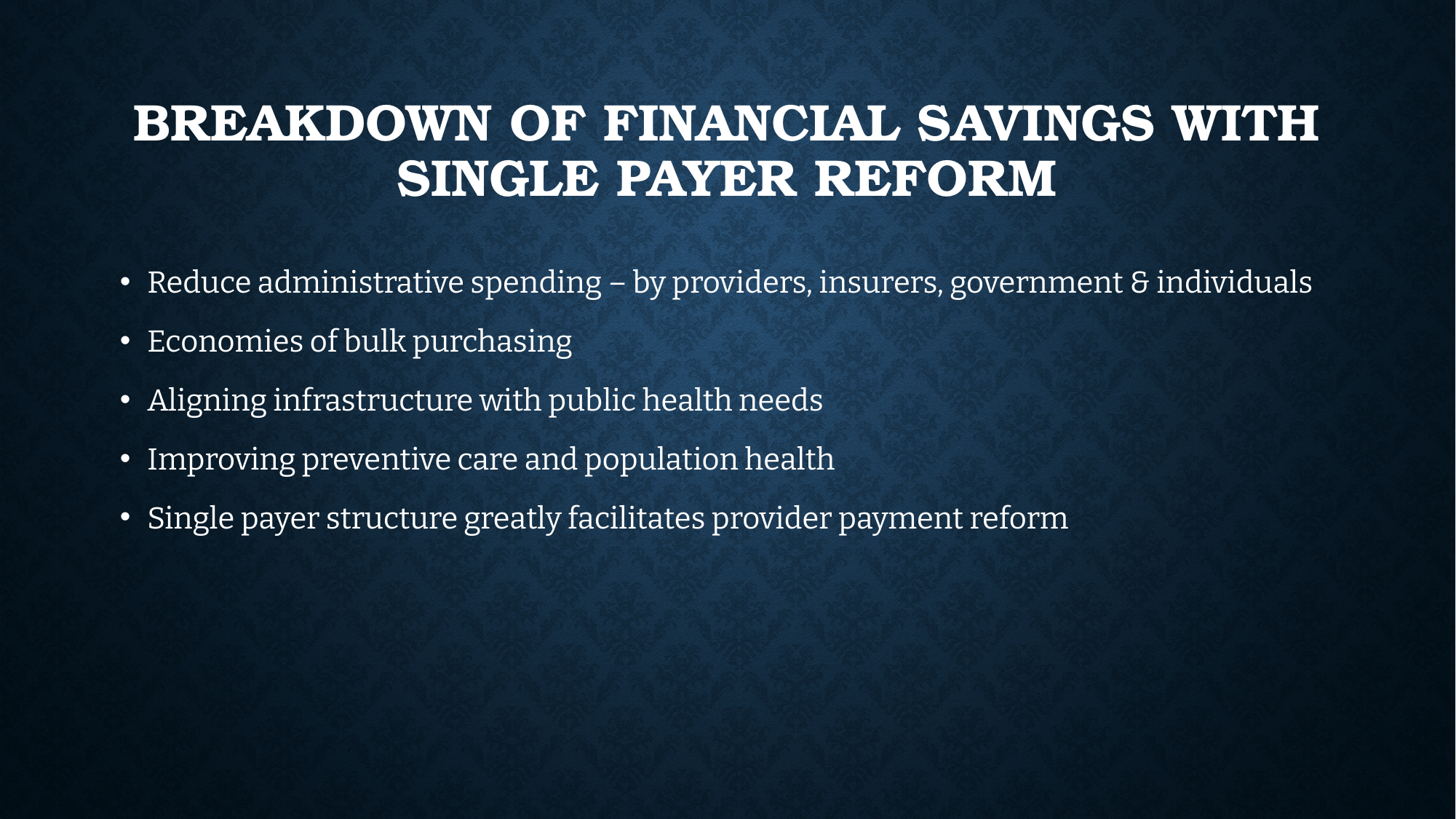

# BREAKDOWN OF FINANCIAL SAVINGS WITH SINGLE PAYER REFORM
Reduce administrative spending – by providers, insurers, government & individuals
Economies of bulk purchasing
Aligning infrastructure with public health needs
Improving preventive care and population health
Single payer structure greatly facilitates provider payment reform